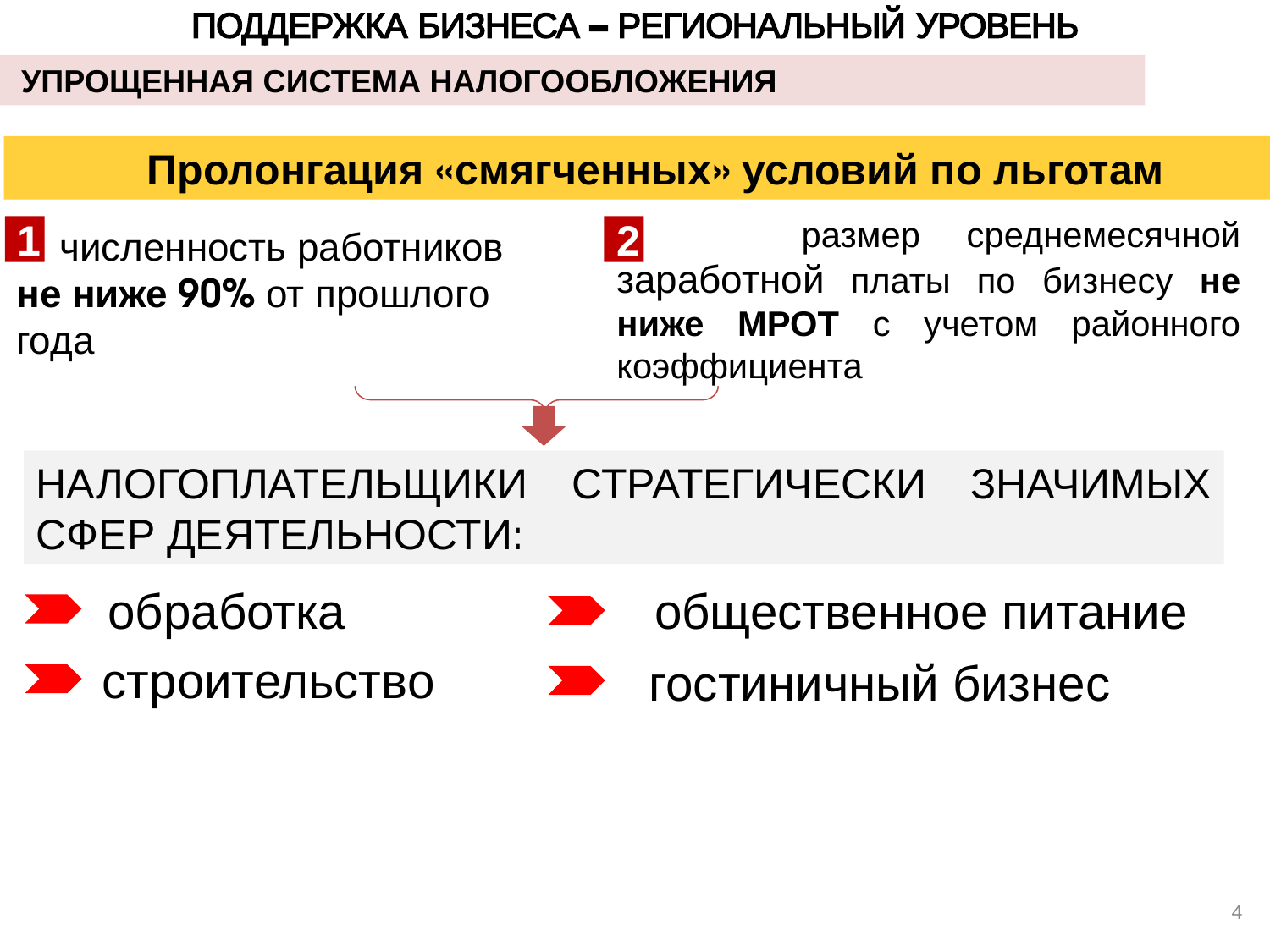

ПОДДЕРЖКА БИЗНЕСА – РЕГИОНАЛЬНЫЙ УРОВЕНЬ
 УПРОЩЕННАЯ СИСТЕМА НАЛОГООБЛОЖЕНИЯ
Пролонгация «смягченных» условий по льготам
    размер среднемесячной заработной платы по бизнесу не ниже МРОТ с учетом районного коэффициента
    численность работников
не ниже 90% от прошлого года
1
2

НАЛОГОПЛАТЕЛЬЩИКИ СТРАТЕГИЧЕСКИ ЗНАЧИМЫХ СФЕР ДЕЯТЕЛЬНОСТИ:
обработка
общественное питание

строительство
гостиничный бизнес

4